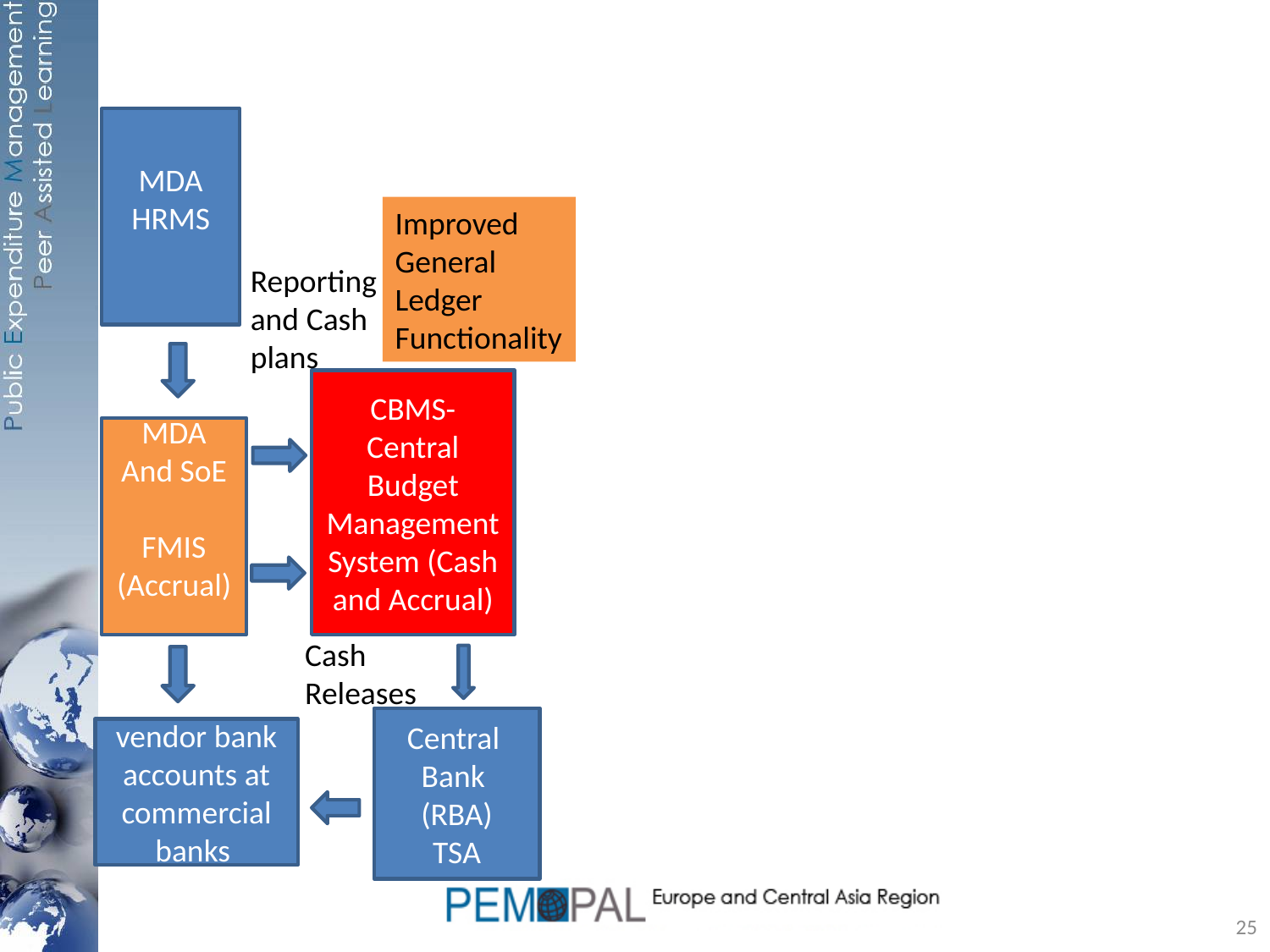

MDA
HRMS

I
Improved General Ledger
Functionality
Reporting and Cash plans

CBMS- Central Budget Management System (Cash and Accrual)
MDA
And SoE

FMIS
(Accrual)

Cash Releases

Central
Bank
(RBA)
TSA
vendor bank accounts at commercial banks

25
25